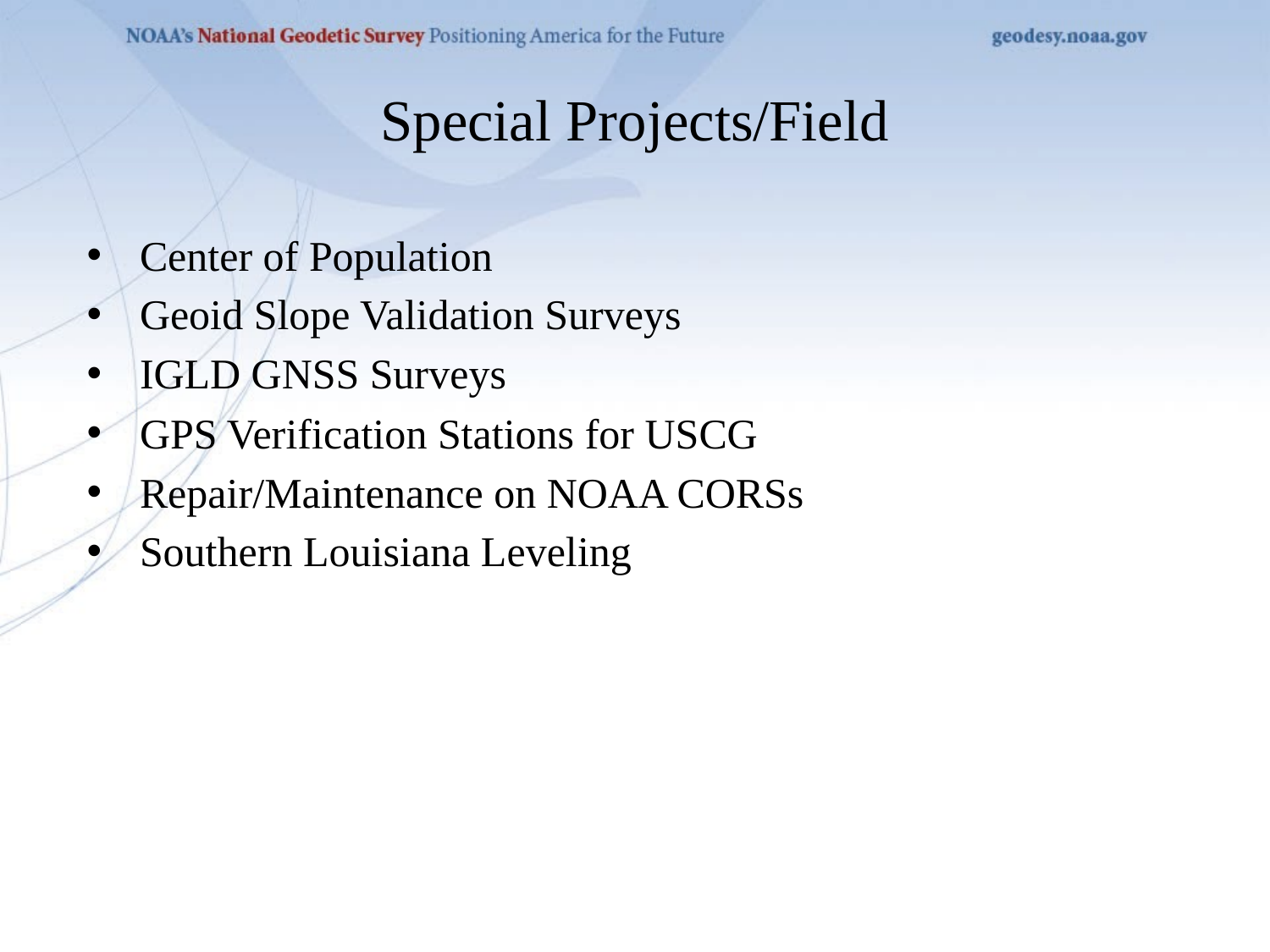

# Special Projects/Field
Center of Population
Geoid Slope Validation Surveys
IGLD GNSS Surveys
GPS Verification Stations for USCG
Repair/Maintenance on NOAA CORSs
Southern Louisiana Leveling